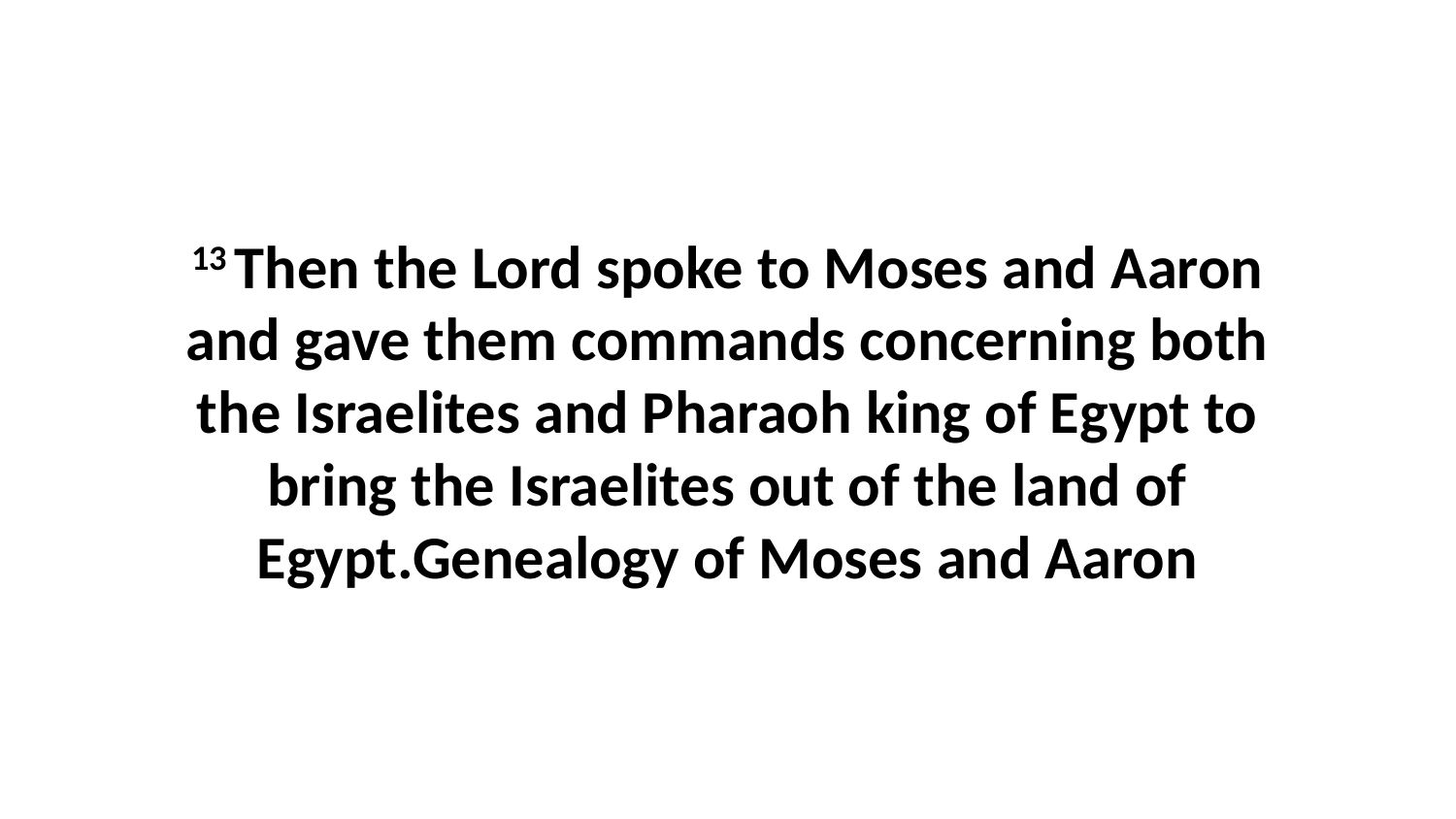

13 Then the Lord spoke to Moses and Aaron and gave them commands concerning both the Israelites and Pharaoh king of Egypt to bring the Israelites out of the land of Egypt.Genealogy of Moses and Aaron